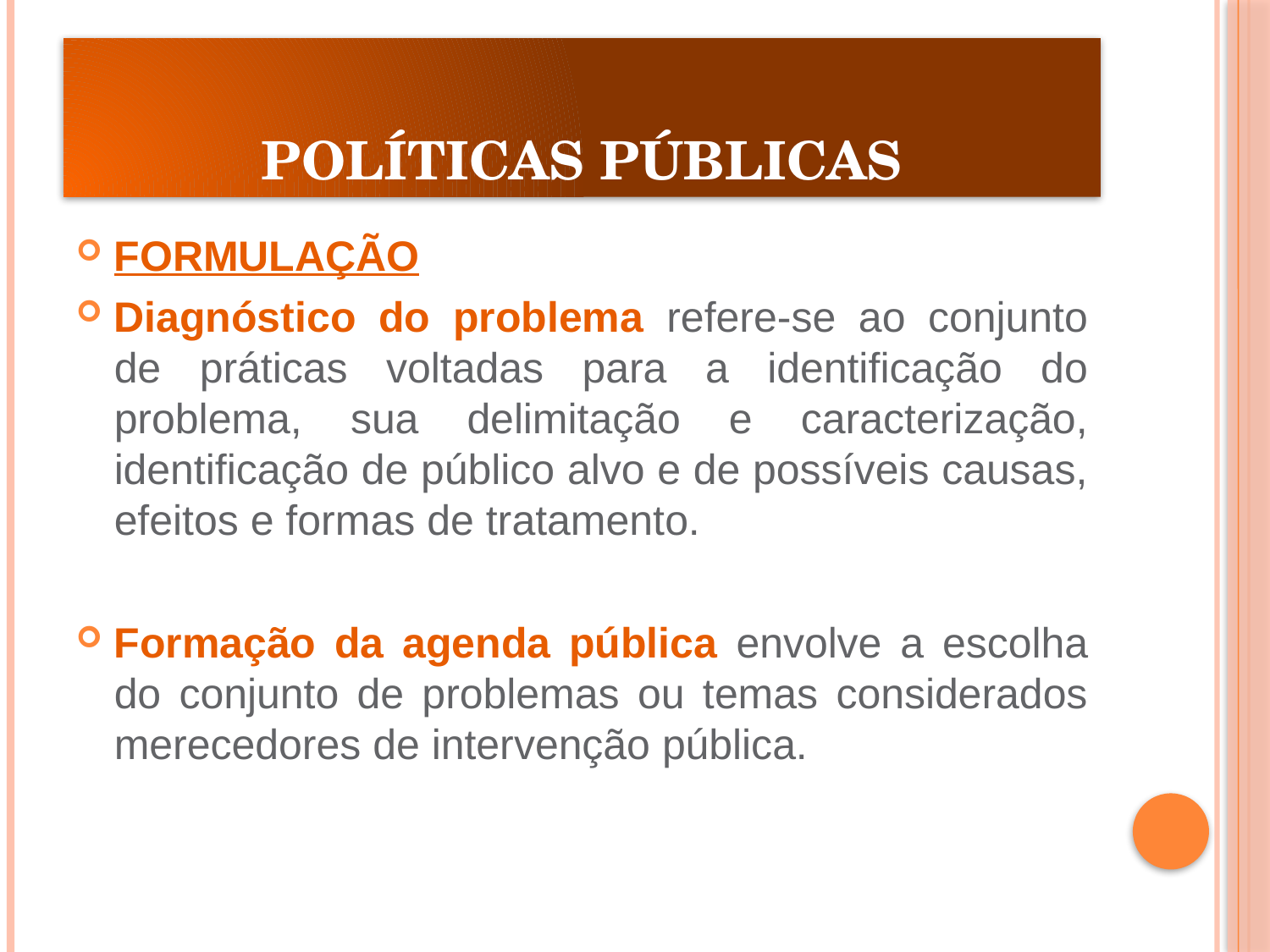

# POLÍTICAS PÚBLICAS
FORMULAÇÃO
Diagnóstico do problema refere-se ao conjunto de práticas voltadas para a identificação do problema, sua delimitação e caracterização, identificação de público alvo e de possíveis causas, efeitos e formas de tratamento.

Formação da agenda pública envolve a escolha do conjunto de problemas ou temas considerados merecedores de intervenção pública.